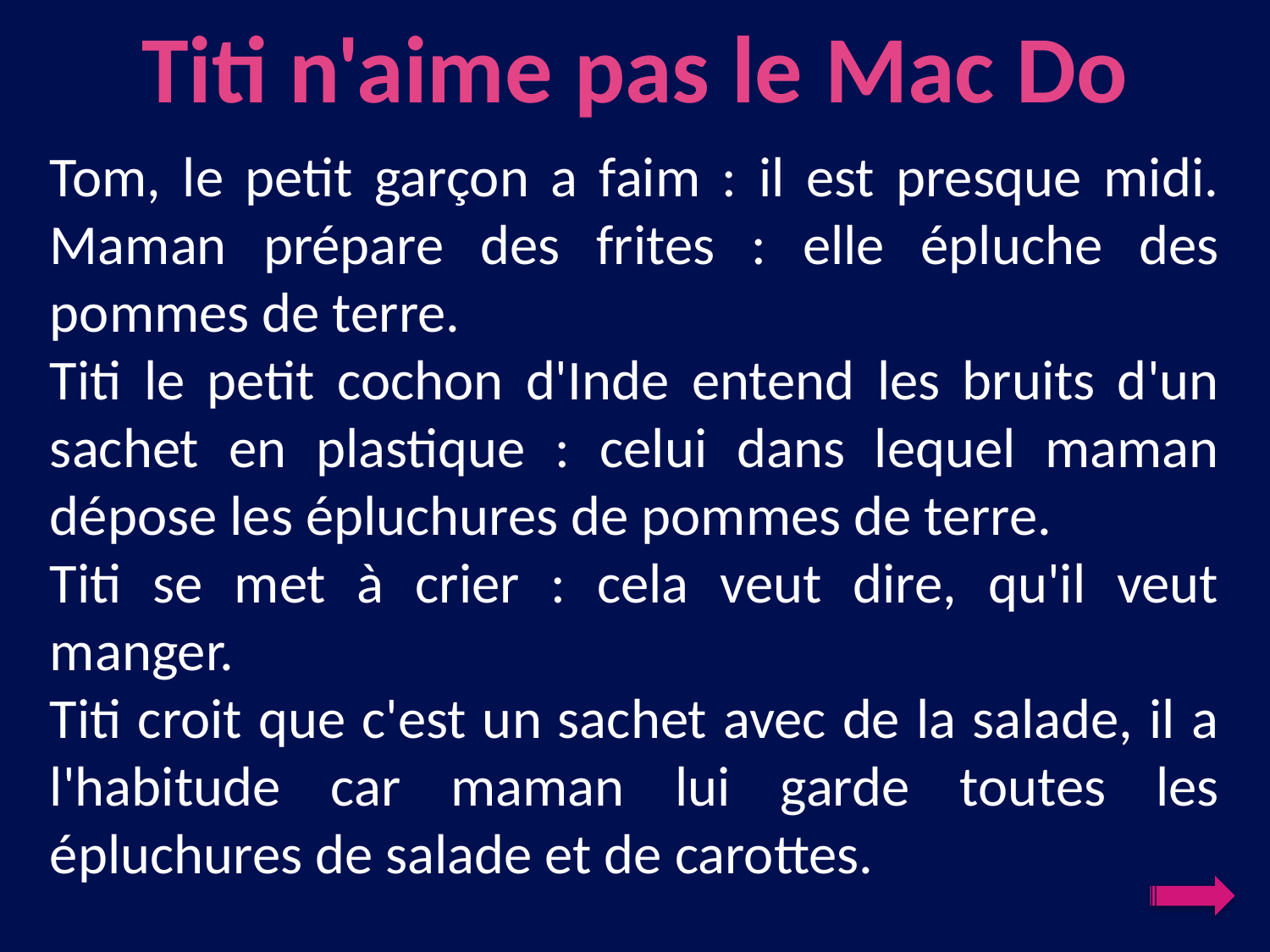

Tom, le petit garçon a faim : il est presque midi. Maman prépare des frites : elle épluche des pommes de terre.
Titi le petit cochon d'Inde entend les bruits d'un sachet en plastique : celui dans lequel maman dépose les épluchures de pommes de terre.
Titi se met à crier : cela veut dire, qu'il veut manger.
Titi croit que c'est un sachet avec de la salade, il a l'habitude car maman lui garde toutes les épluchures de salade et de carottes.
Titi n'aime pas le Mac Do
# 6